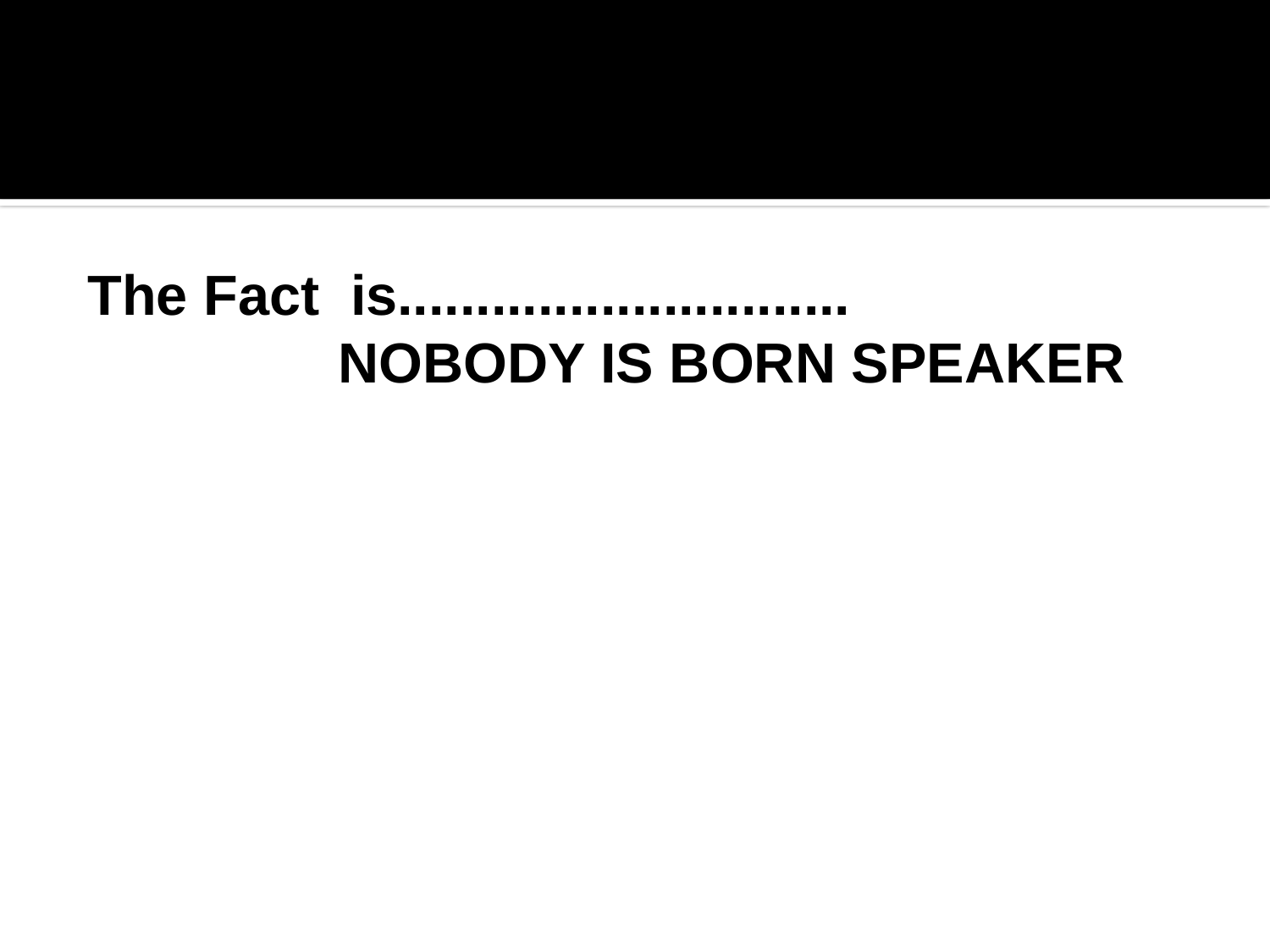

#
The Fact  is.............................
                NOBODY IS BORN SPEAKER